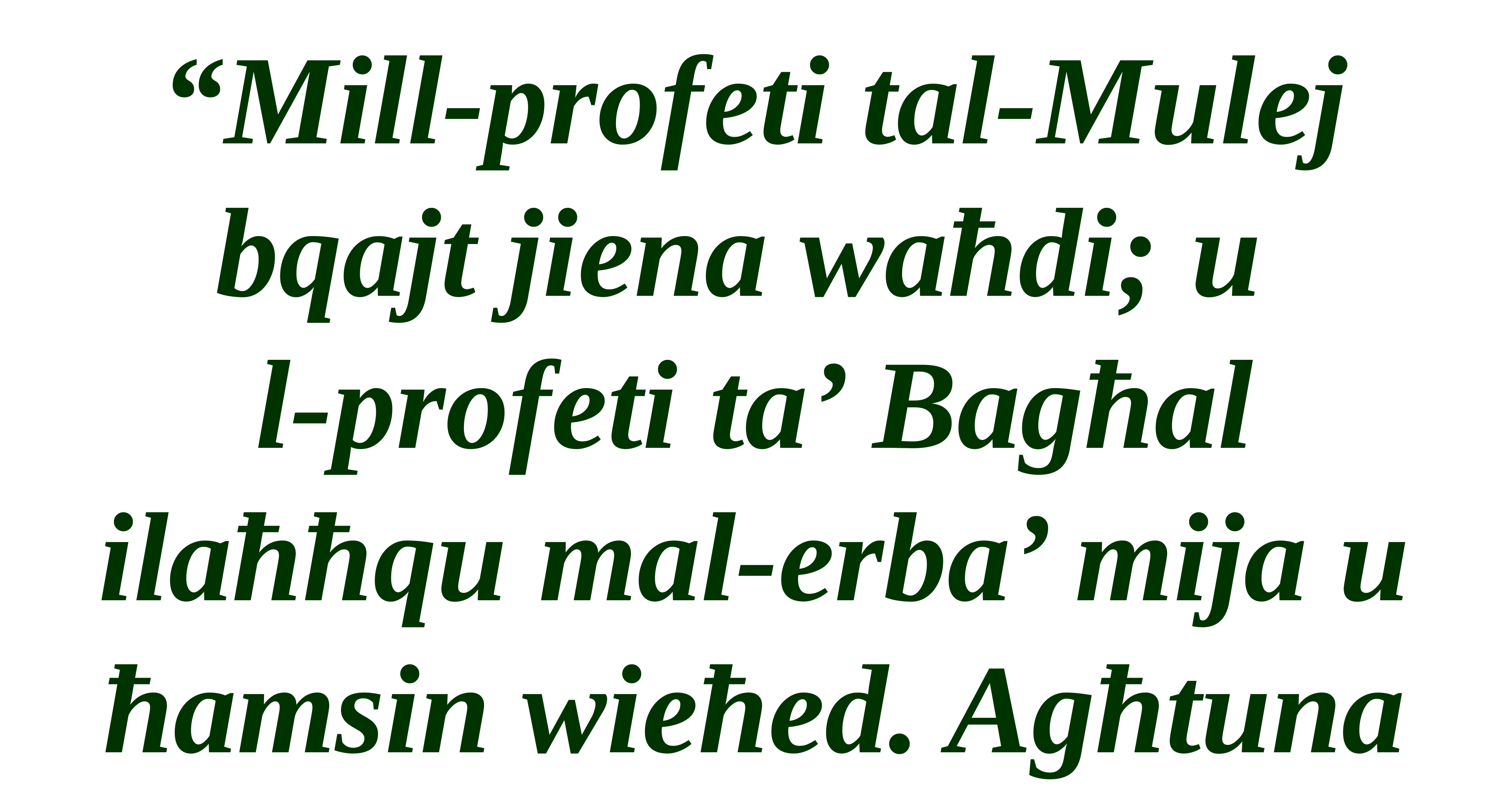

“Mill-profeti tal-Mulej bqajt jiena waħdi; u
l-profeti ta’ Bagħal ilaħħqu mal-erba’ mija u ħamsin wieħed. Agħtuna